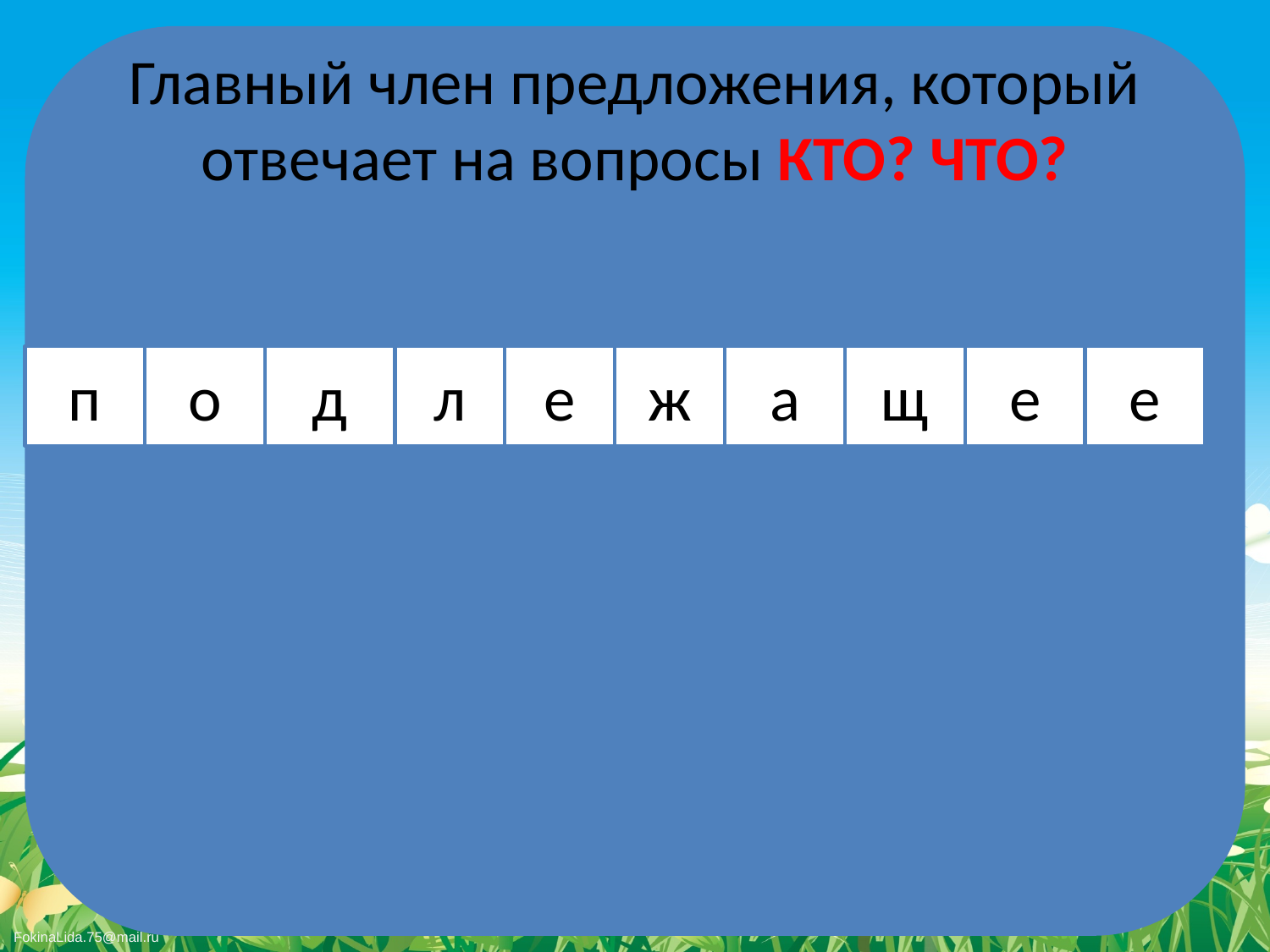

# Главный член предложения, который отвечает на вопросы КТО? ЧТО?

п
о
д
л
е
ж
а
щ
е
е